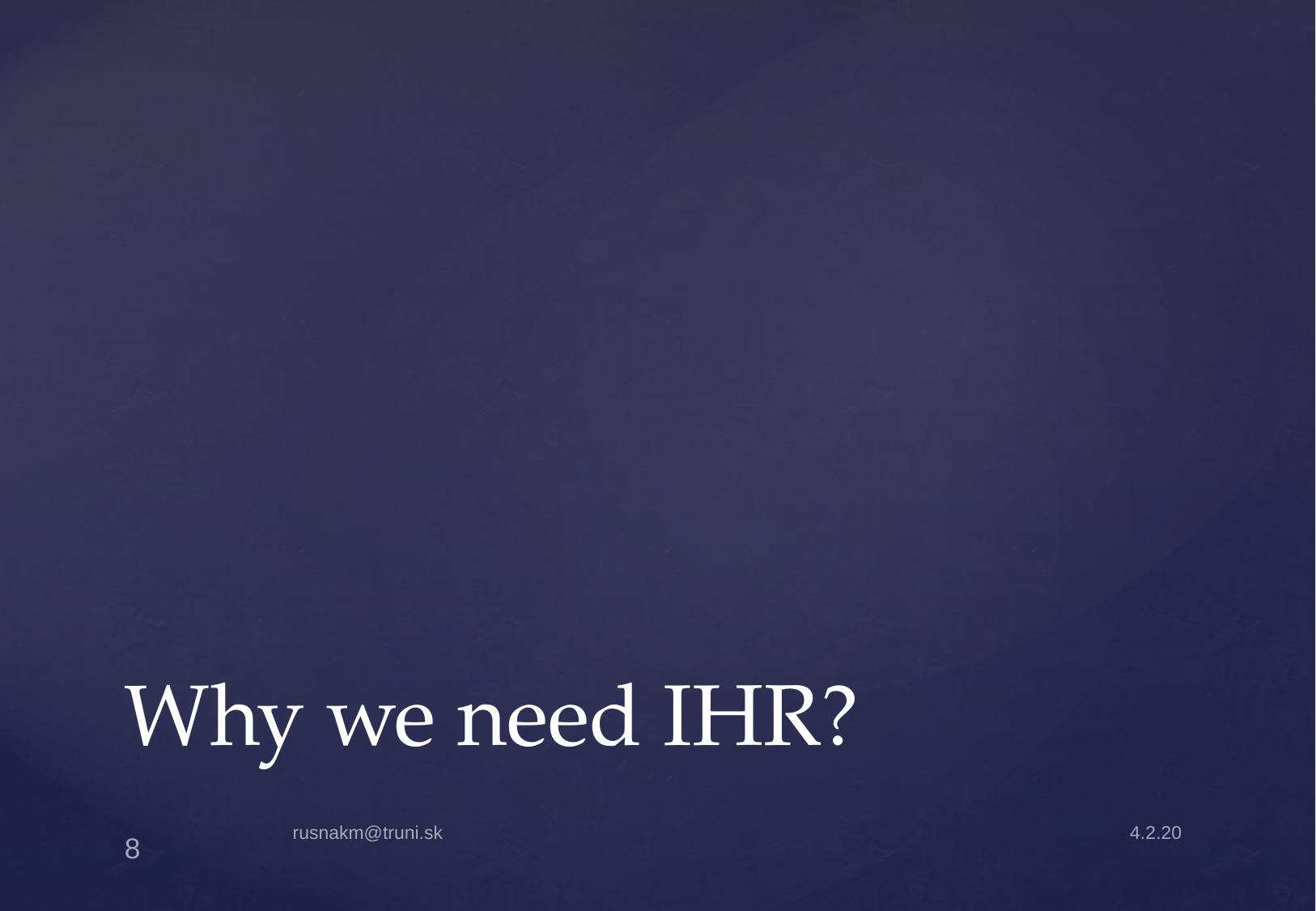

# Why we need IHR?
rusnakm@truni.sk
4.2.20
8